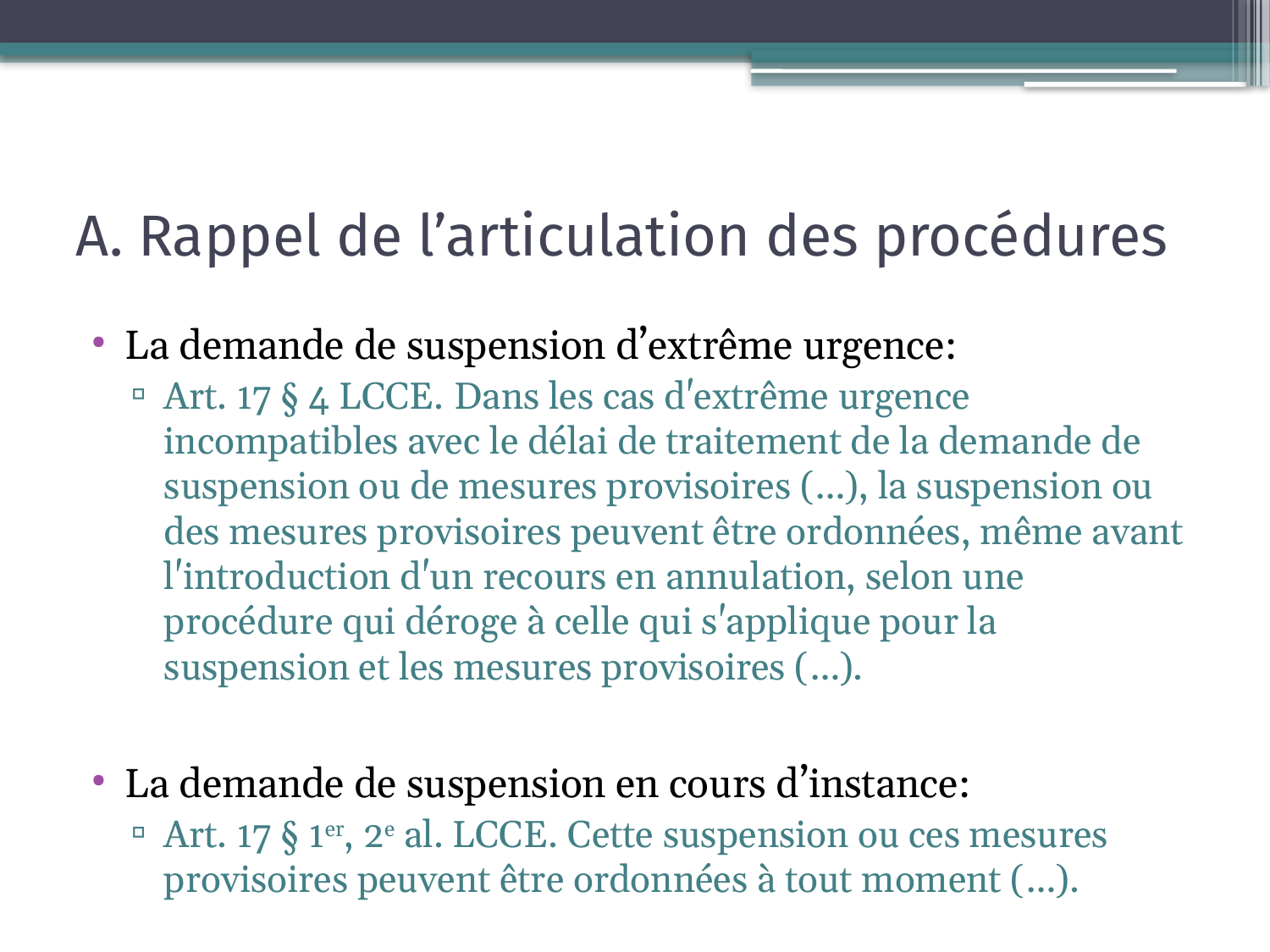

# A. Rappel de l’articulation des procédures
La demande de suspension d’extrême urgence:
Art. 17 § 4 LCCE. Dans les cas d'extrême urgence incompatibles avec le délai de traitement de la demande de suspension ou de mesures provisoires (…), la suspension ou des mesures provisoires peuvent être ordonnées, même avant l'introduction d'un recours en annulation, selon une procédure qui déroge à celle qui s'applique pour la suspension et les mesures provisoires (…).

La demande de suspension en cours d’instance:
Art. 17 § 1er, 2e al. LCCE. Cette suspension ou ces mesures provisoires peuvent être ordonnées à tout moment (…).